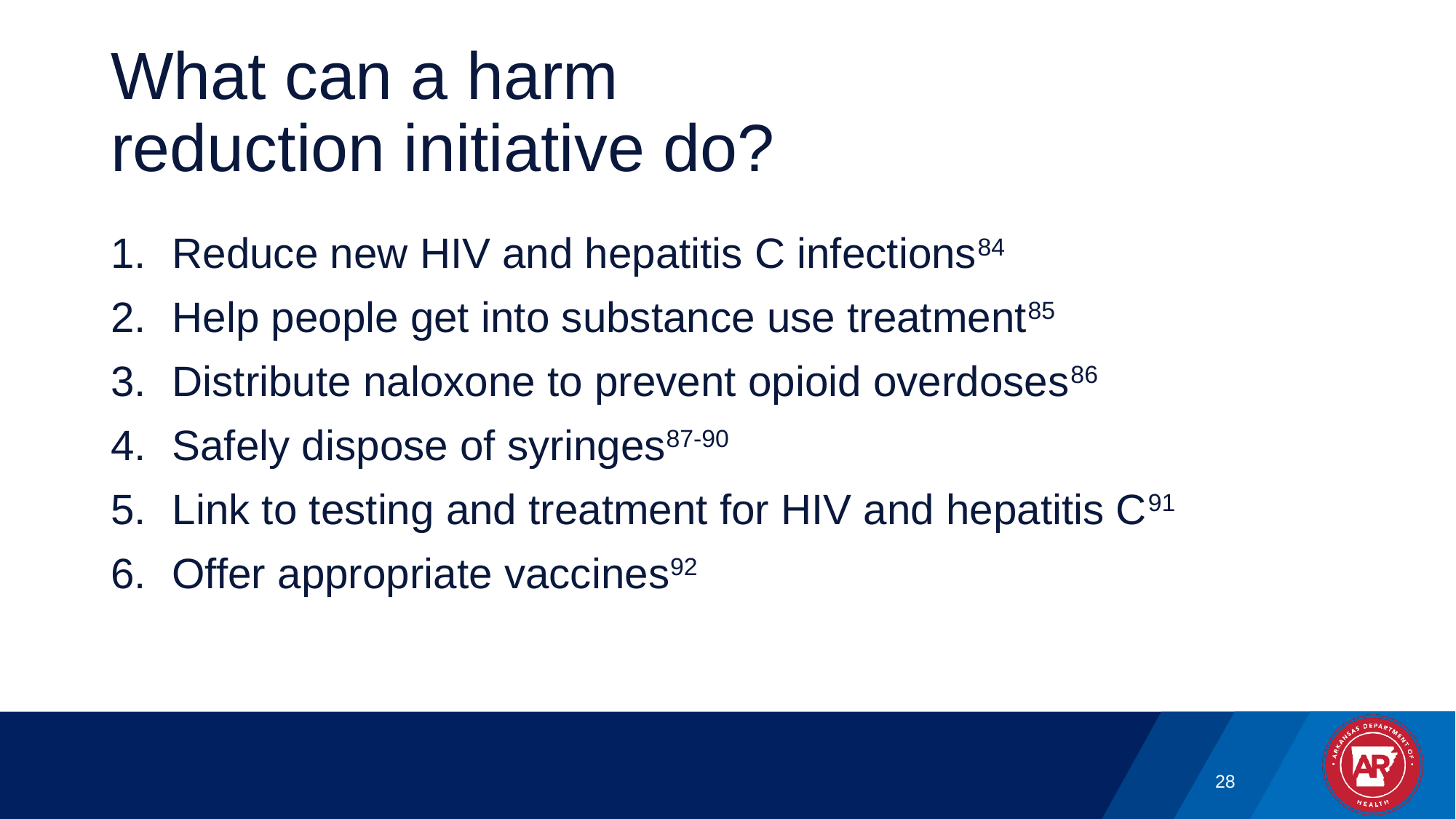

What can a harm
reduction initiative do?

Reduce new HIV and hepatitis C infections84
Help people get into substance use treatment85
Distribute naloxone to prevent opioid overdoses86
Safely dispose of syringes87-90
Link to testing and treatment for HIV and hepatitis C91
Offer appropriate vaccines92
28